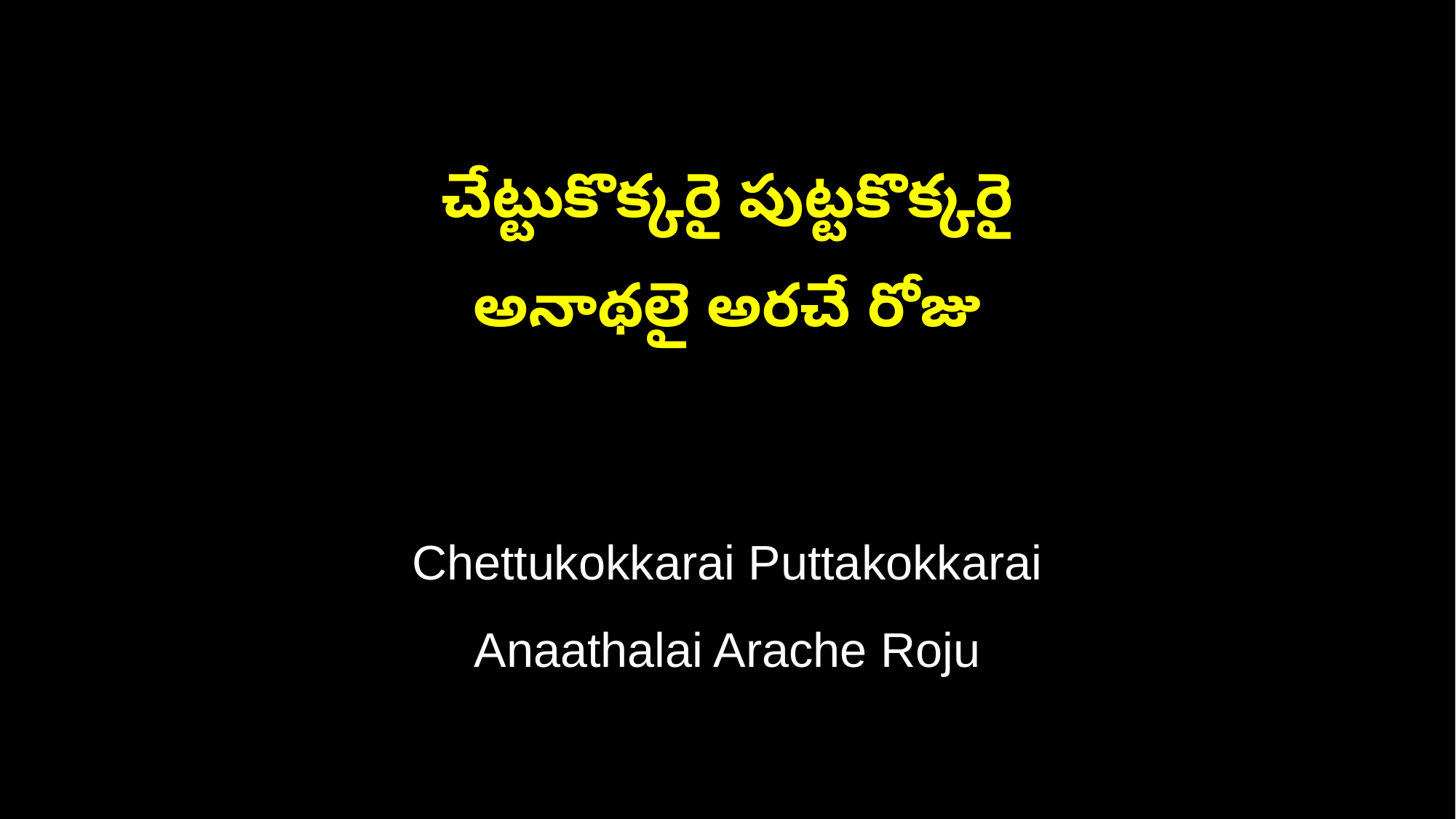

చేట్టుకొక్కరై పుట్టకొక్కరై
అనాథలై అరచే రోజు
Chettukokkarai Puttakokkarai
Anaathalai Arache Roju